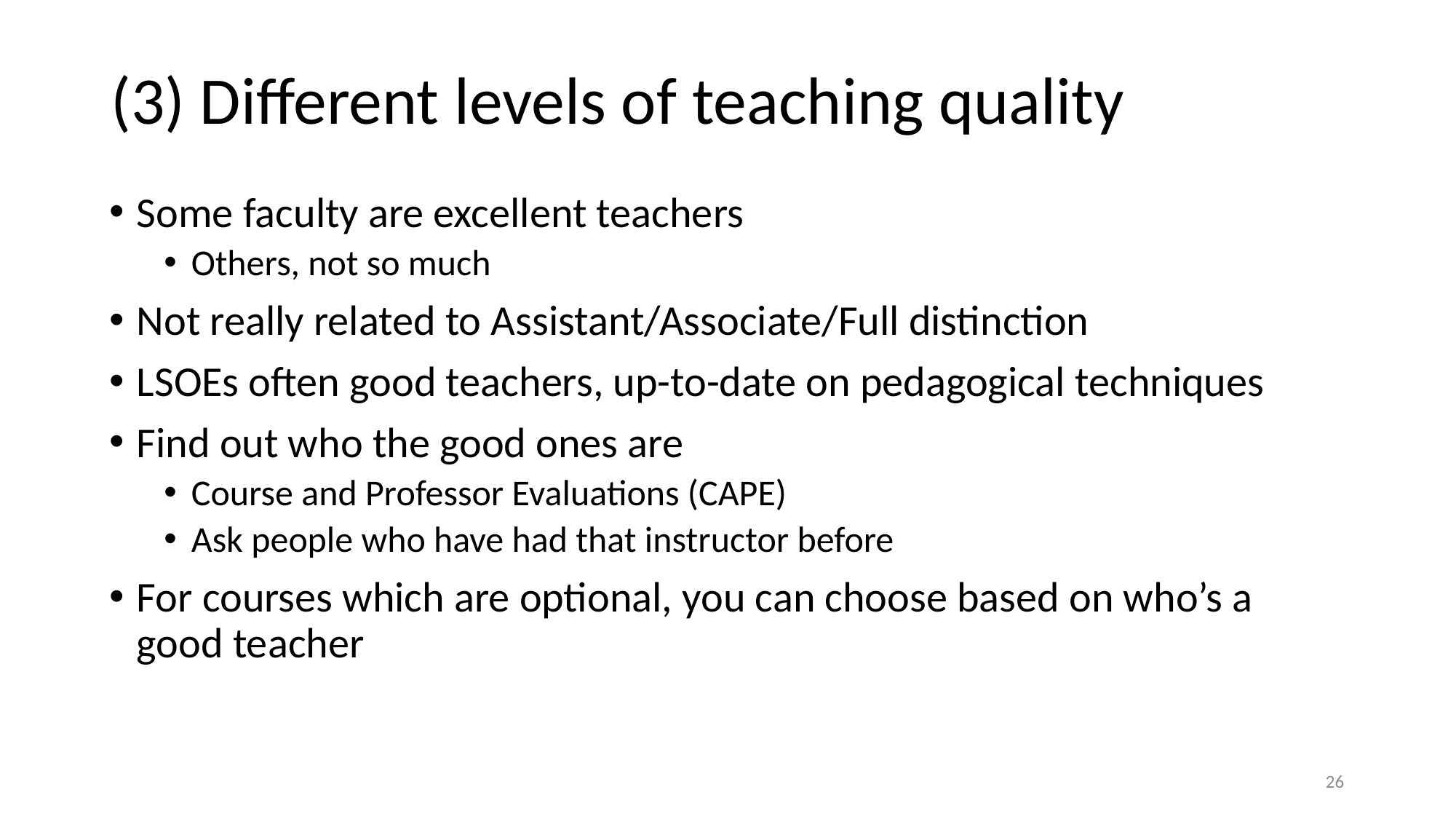

# (3) Different levels of teaching quality
Some faculty are excellent teachers
Others, not so much
Not really related to Assistant/Associate/Full distinction
LSOEs often good teachers, up-to-date on pedagogical techniques
Find out who the good ones are
Course and Professor Evaluations (CAPE)
Ask people who have had that instructor before
For courses which are optional, you can choose based on who’s a good teacher
26